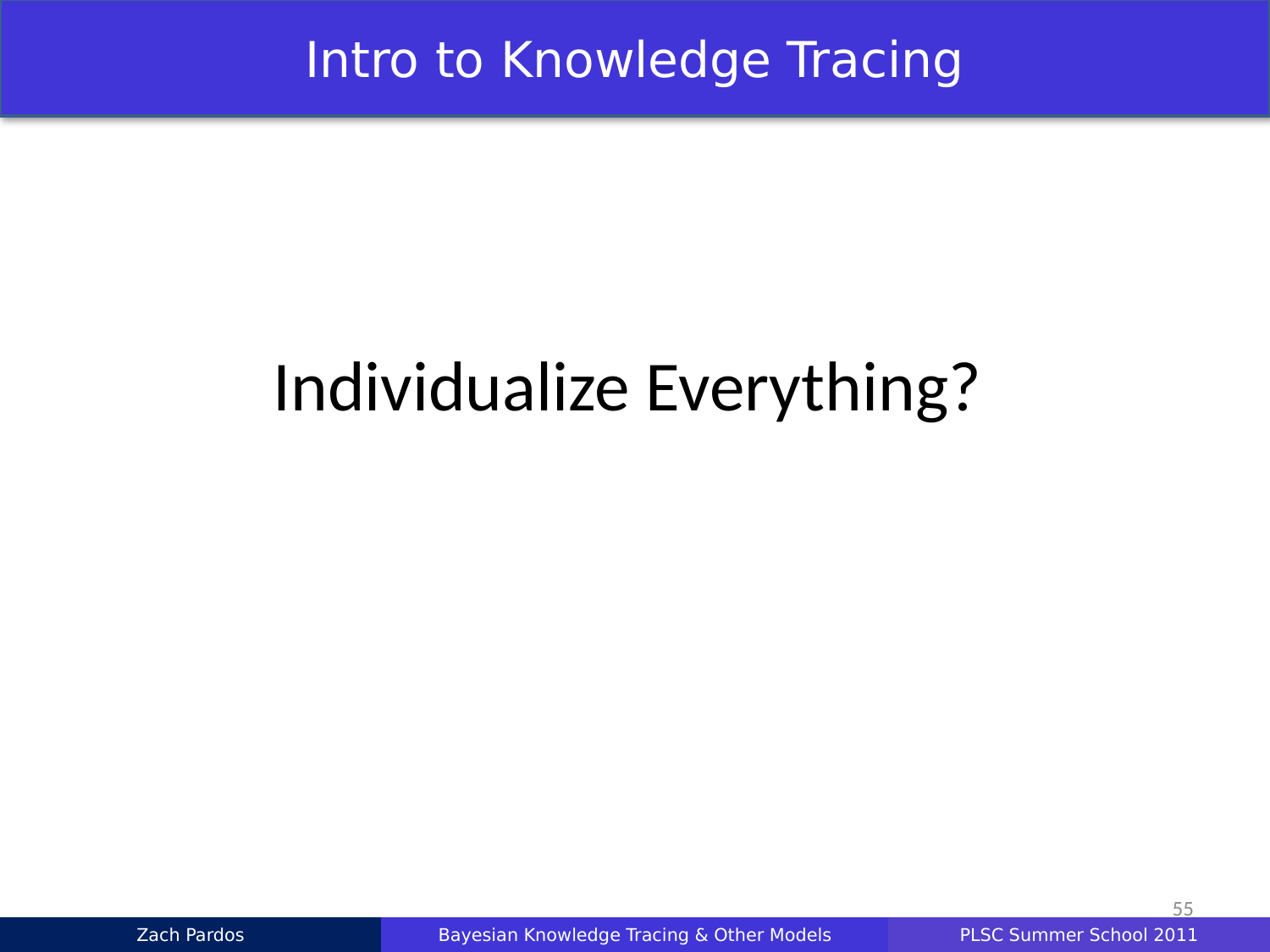

Intro to Knowledge Tracing
#
Individualize Everything?
55
UMAP 2011
Zach Pardos
Bayesian Knowledge Tracing & Other Models
PLSC Summer School 2011